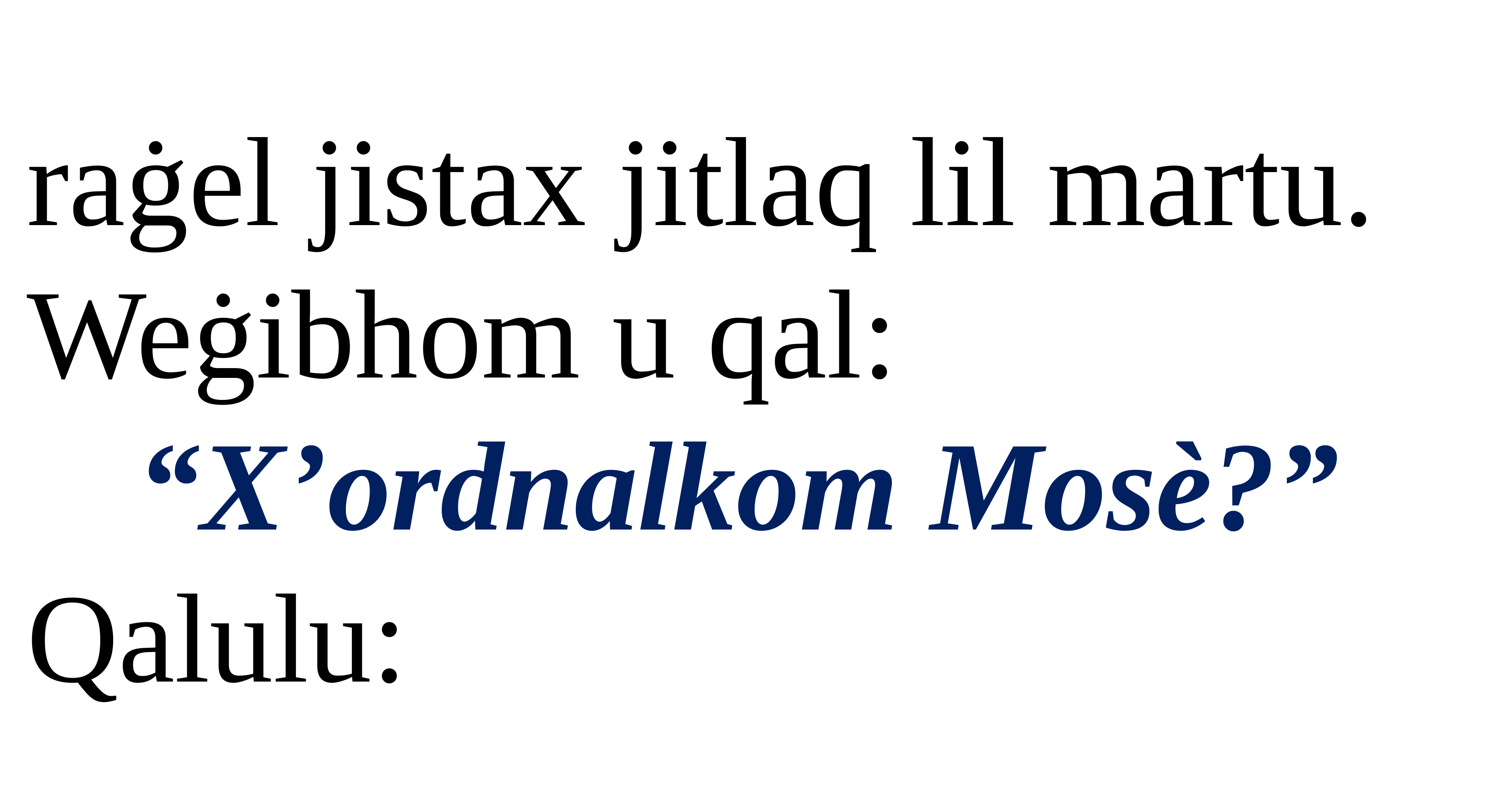

raġel jistax jitlaq lil martu. Weġibhom u qal:
“X’ordnalkom Mosè?”
Qalulu: